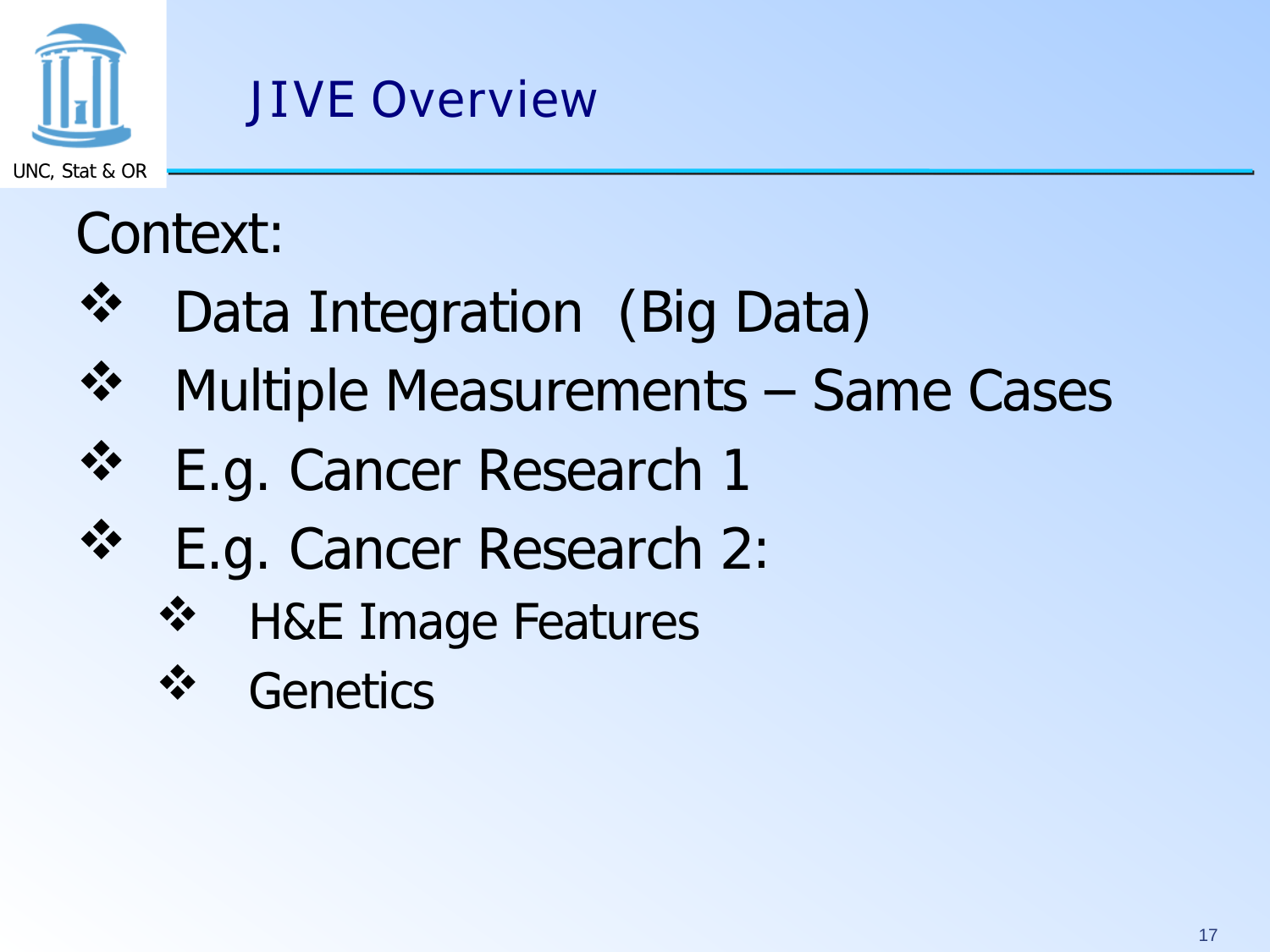

# JIVE Overview
Context:
  Data Integration  (Big Data)
  Multiple Measurements – Same Cases
  E.g. Cancer Research 1
  E.g. Cancer Research 2:
  H&E Image Features
  Genetics